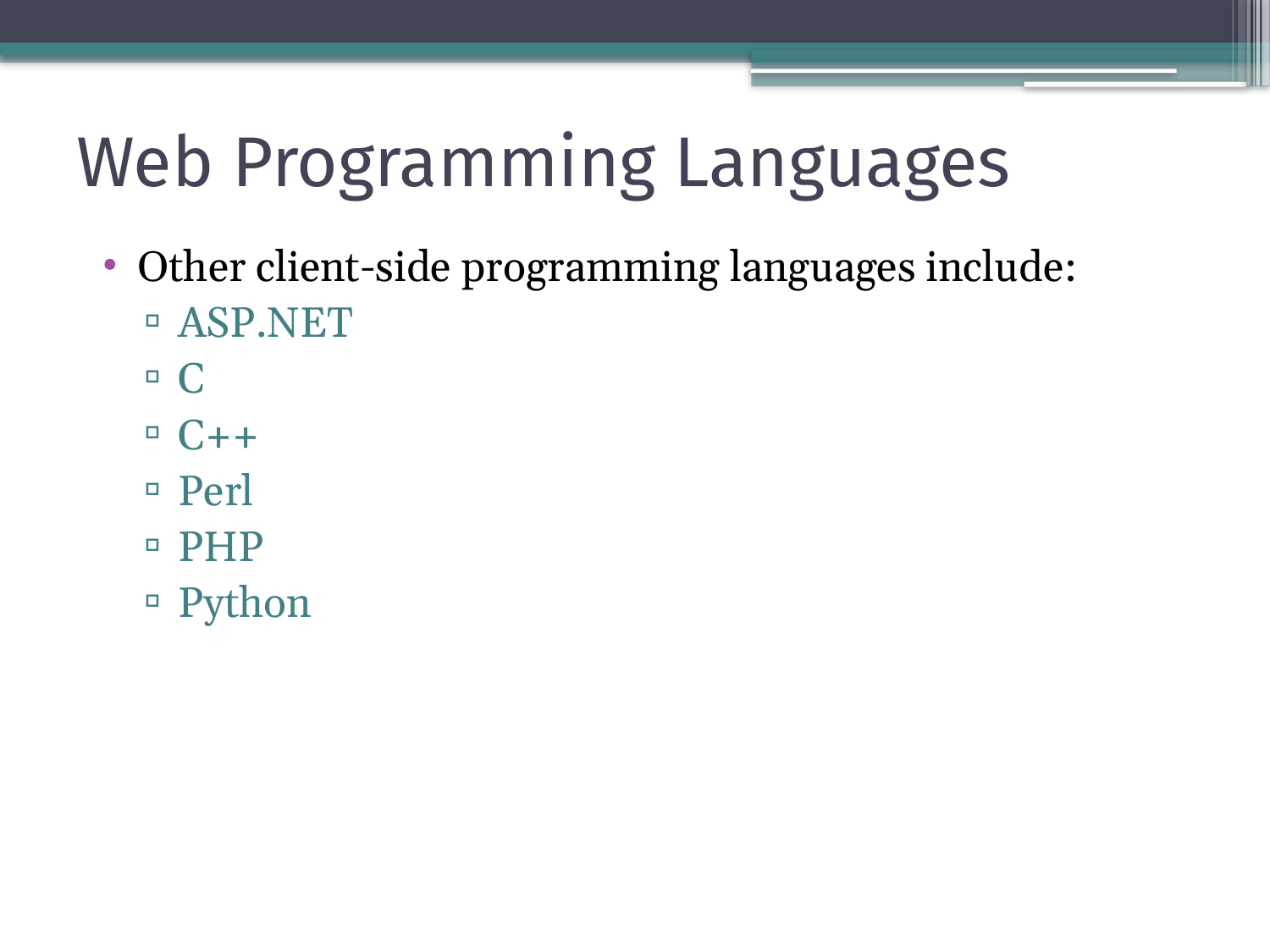

# Web Programming Languages
Other client-side programming languages include:
ASP.NET
C
C++
Perl
PHP
Python